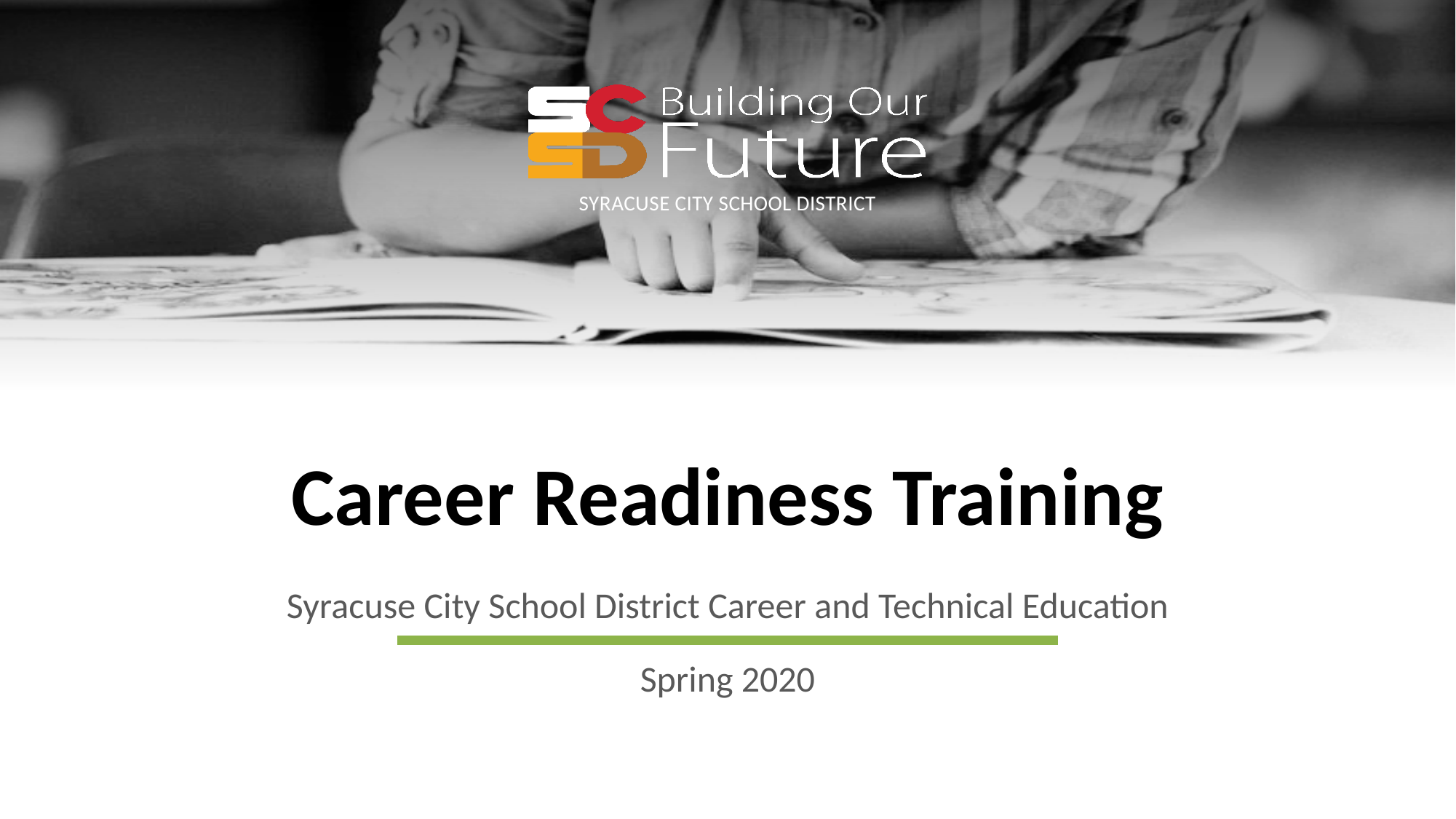

# Career Readiness Training
Syracuse City School District Career and Technical Education
Spring 2020